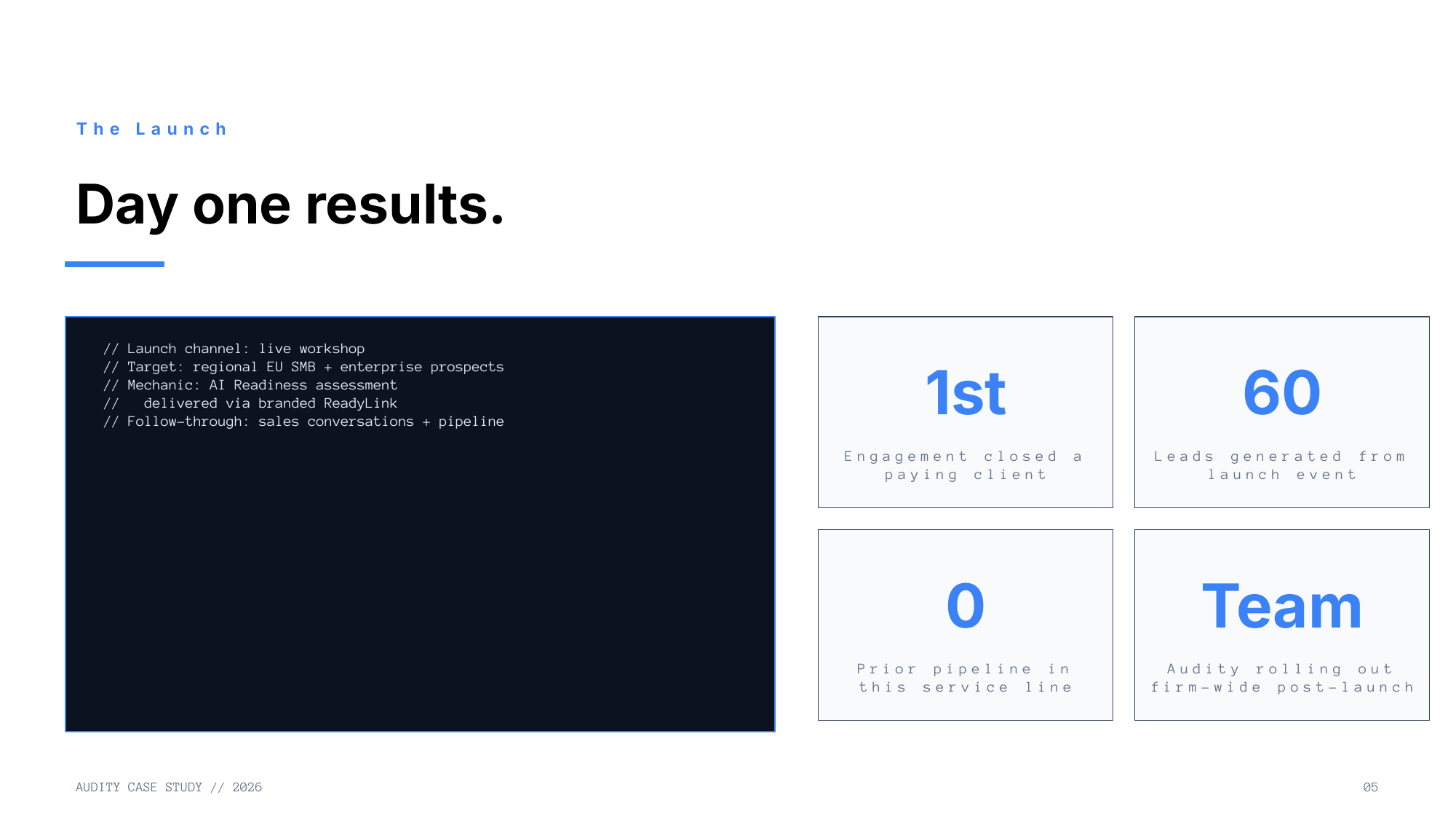

The Launch
Day one results.

// Launch channel: live workshop
// Target: regional EU SMB + enterprise prospects
// Mechanic: AI Readiness assessment
//   delivered via branded ReadyLink
// Follow-through: sales conversations + pipeline
1st
60
Engagement closed a paying client
Leads generated from launch event

0
Team
Prior pipeline in this service line
Audity rolling out firm-wide post-launch
AUDITY CASE STUDY // 2026
05